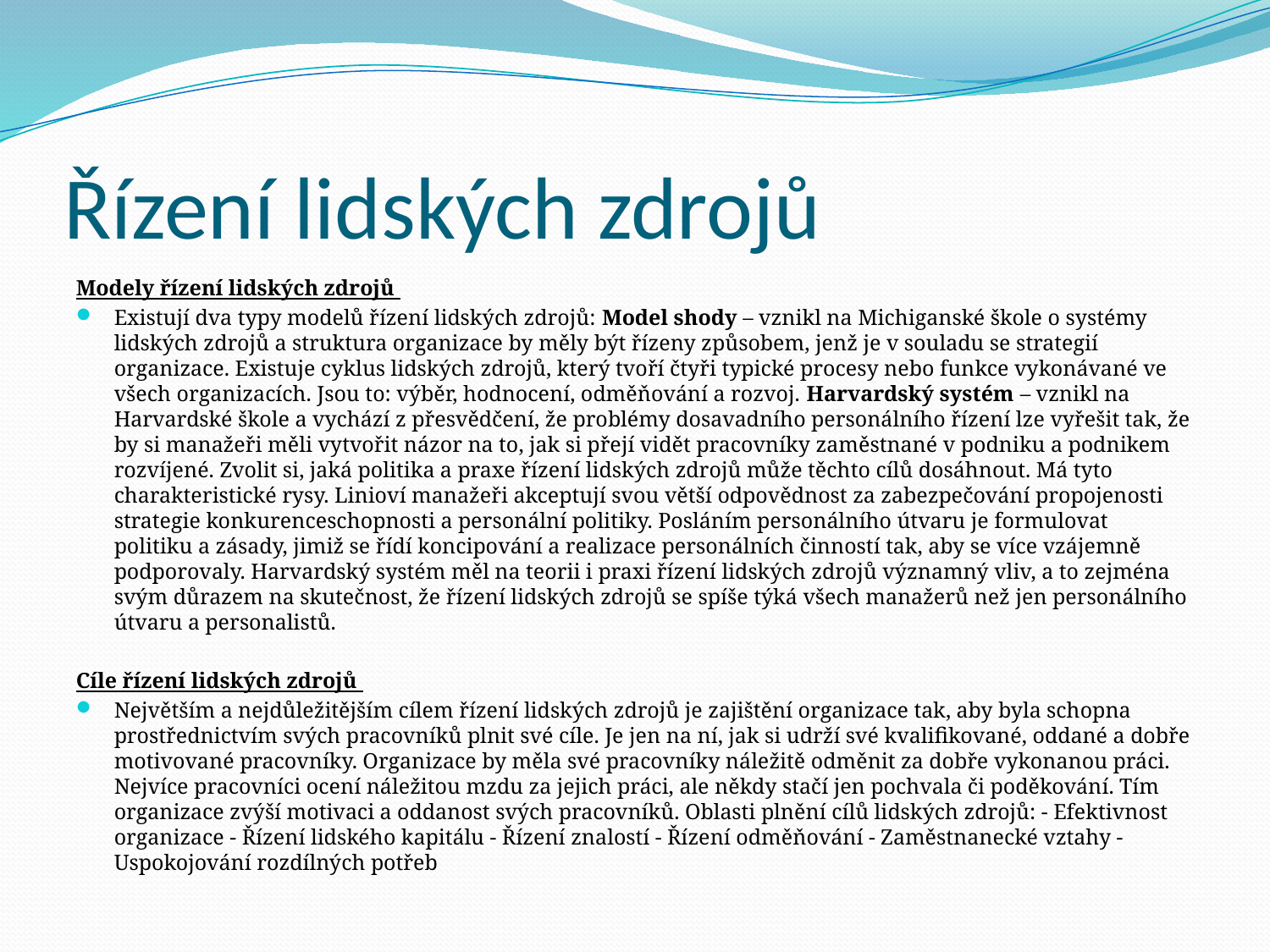

# Řízení lidských zdrojů
Modely řízení lidských zdrojů
Existují dva typy modelů řízení lidských zdrojů: Model shody – vznikl na Michiganské škole o systémy lidských zdrojů a struktura organizace by měly být řízeny způsobem, jenž je v souladu se strategií organizace. Existuje cyklus lidských zdrojů, který tvoří čtyři typické procesy nebo funkce vykonávané ve všech organizacích. Jsou to: výběr, hodnocení, odměňování a rozvoj. Harvardský systém – vznikl na Harvardské škole a vychází z přesvědčení, že problémy dosavadního personálního řízení lze vyřešit tak, že by si manažeři měli vytvořit názor na to, jak si přejí vidět pracovníky zaměstnané v podniku a podnikem rozvíjené. Zvolit si, jaká politika a praxe řízení lidských zdrojů může těchto cílů dosáhnout. Má tyto charakteristické rysy. Linioví manažeři akceptují svou větší odpovědnost za zabezpečování propojenosti strategie konkurenceschopnosti a personální politiky. Posláním personálního útvaru je formulovat politiku a zásady, jimiž se řídí koncipování a realizace personálních činností tak, aby se více vzájemně podporovaly. Harvardský systém měl na teorii i praxi řízení lidských zdrojů významný vliv, a to zejména svým důrazem na skutečnost, že řízení lidských zdrojů se spíše týká všech manažerů než jen personálního útvaru a personalistů.

Cíle řízení lidských zdrojů
Největším a nejdůležitějším cílem řízení lidských zdrojů je zajištění organizace tak, aby byla schopna prostřednictvím svých pracovníků plnit své cíle. Je jen na ní, jak si udrží své kvalifikované, oddané a dobře motivované pracovníky. Organizace by měla své pracovníky náležitě odměnit za dobře vykonanou práci. Nejvíce pracovníci ocení náležitou mzdu za jejich práci, ale někdy stačí jen pochvala či poděkování. Tím organizace zvýší motivaci a oddanost svých pracovníků. Oblasti plnění cílů lidských zdrojů: - Efektivnost organizace - Řízení lidského kapitálu - Řízení znalostí - Řízení odměňování - Zaměstnanecké vztahy - Uspokojování rozdílných potřeb